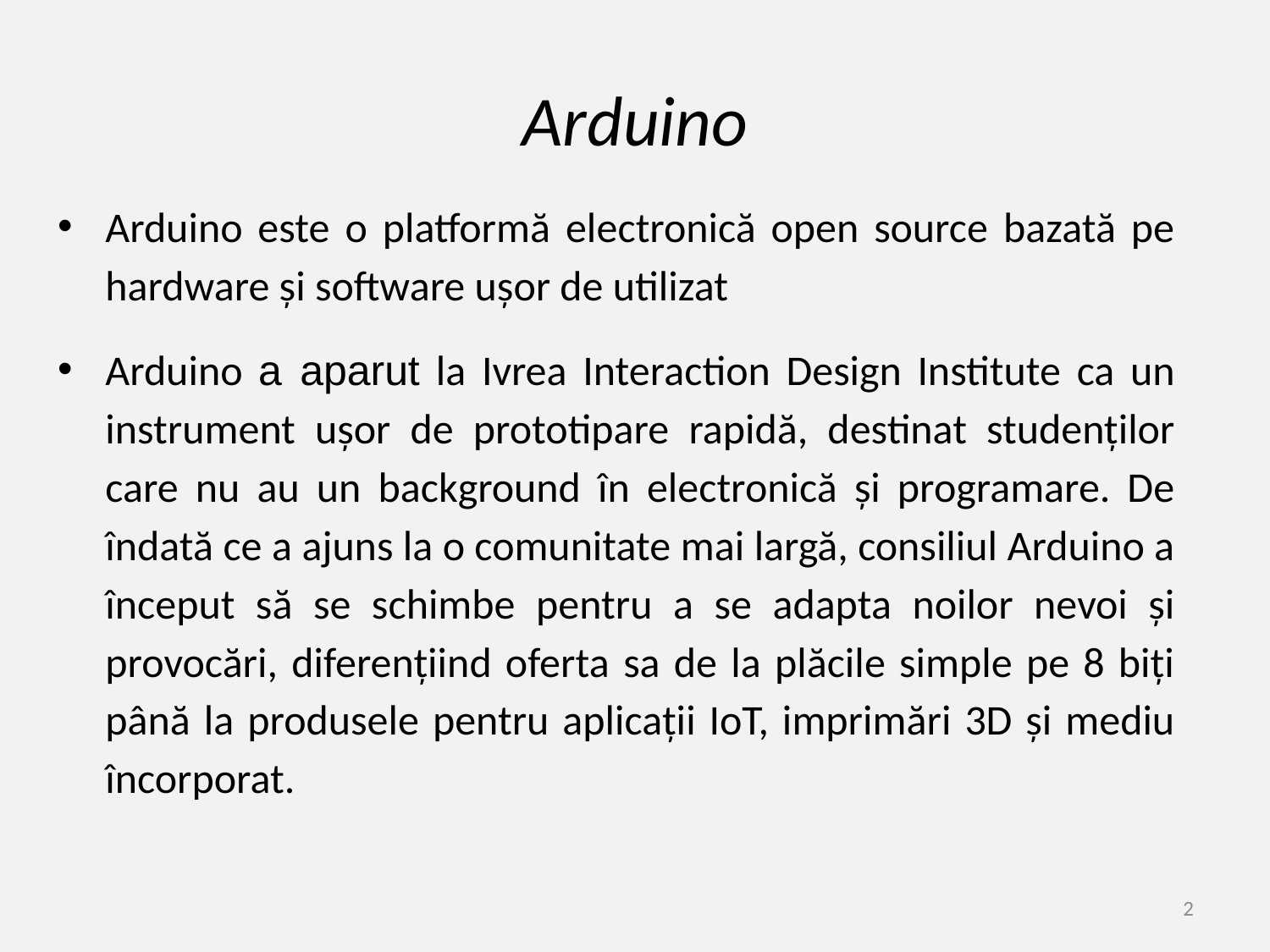

# Arduino
Arduino este o platformă electronică open source bazată pe hardware și software ușor de utilizat
Arduino a aparut la Ivrea Interaction Design Institute ca un instrument ușor de prototipare rapidă, destinat studenților care nu au un background în electronică și programare. De îndată ce a ajuns la o comunitate mai largă, consiliul Arduino a început să se schimbe pentru a se adapta noilor nevoi și provocări, diferențiind oferta sa de la plăcile simple pe 8 biți până la produsele pentru aplicații IoT, imprimări 3D și mediu încorporat.

2